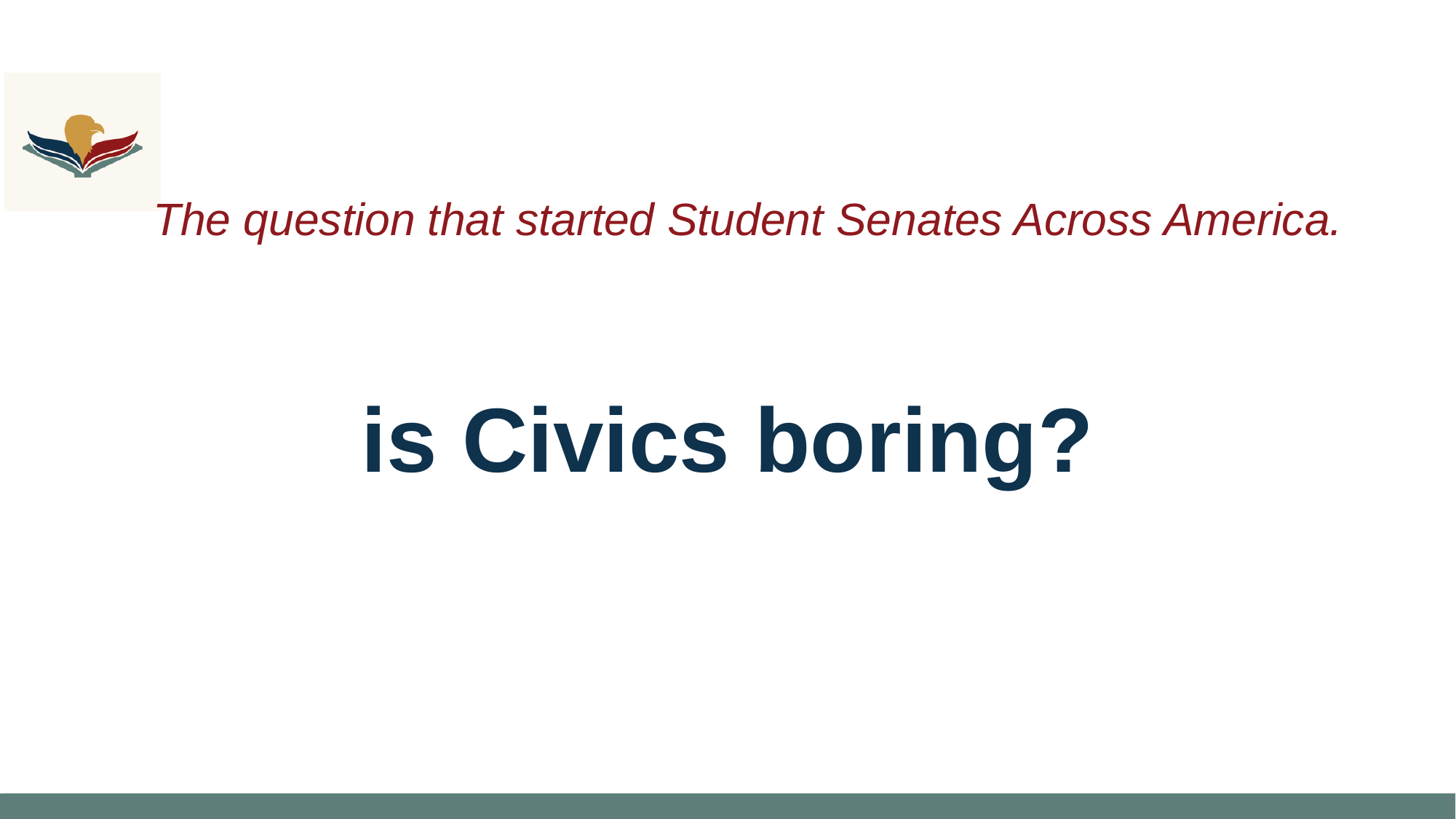

The question that started Student Senates Across America.
# is Civics boring?